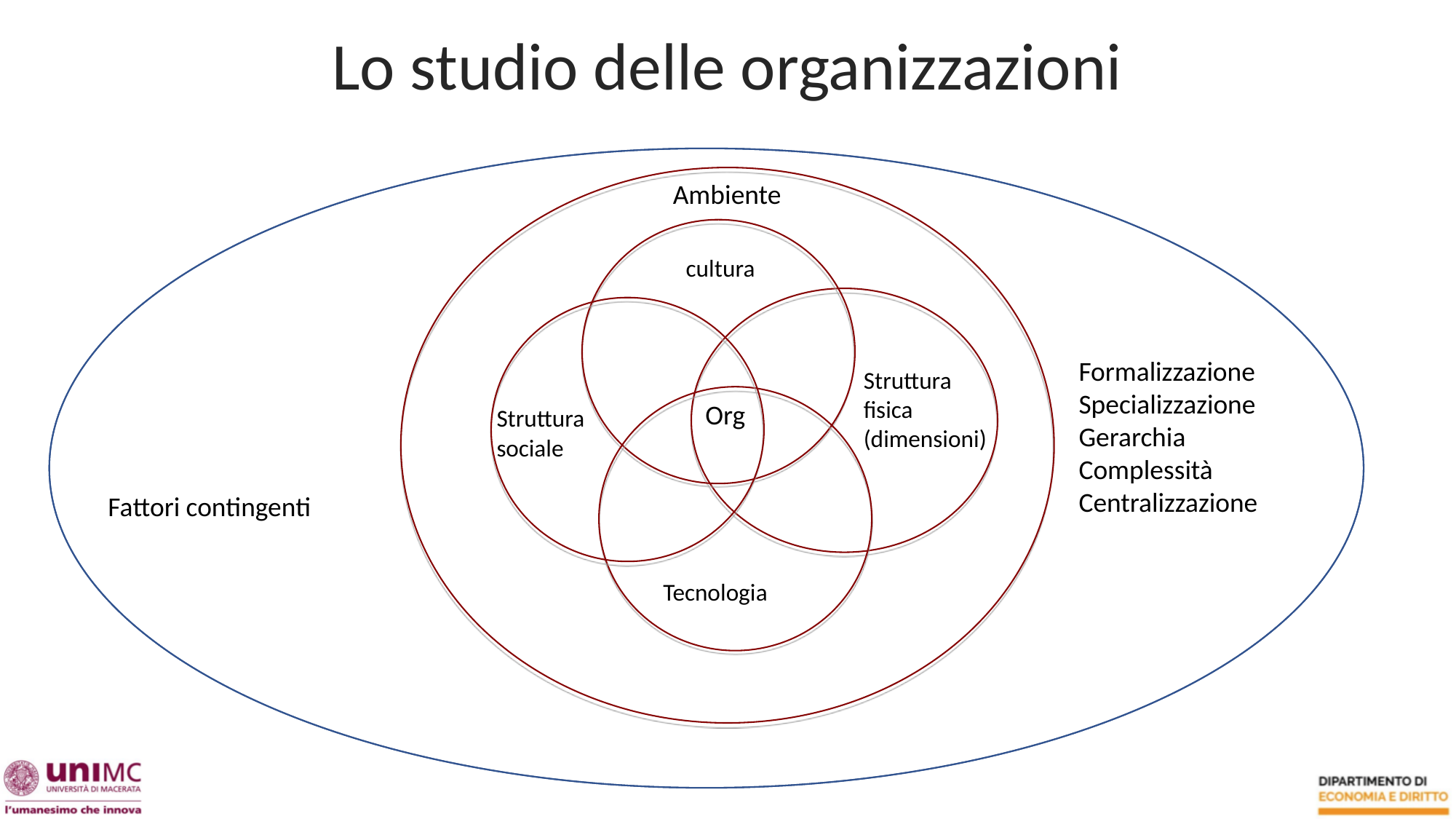

Lo studio delle organizzazioni

Ambiente

cultura

Formalizzazione
Specializzazione
Gerarchia
Complessità
Centralizzazione
Struttura fisica (dimensioni)

Struttura sociale
Org
Fattori contingenti
Tecnologia